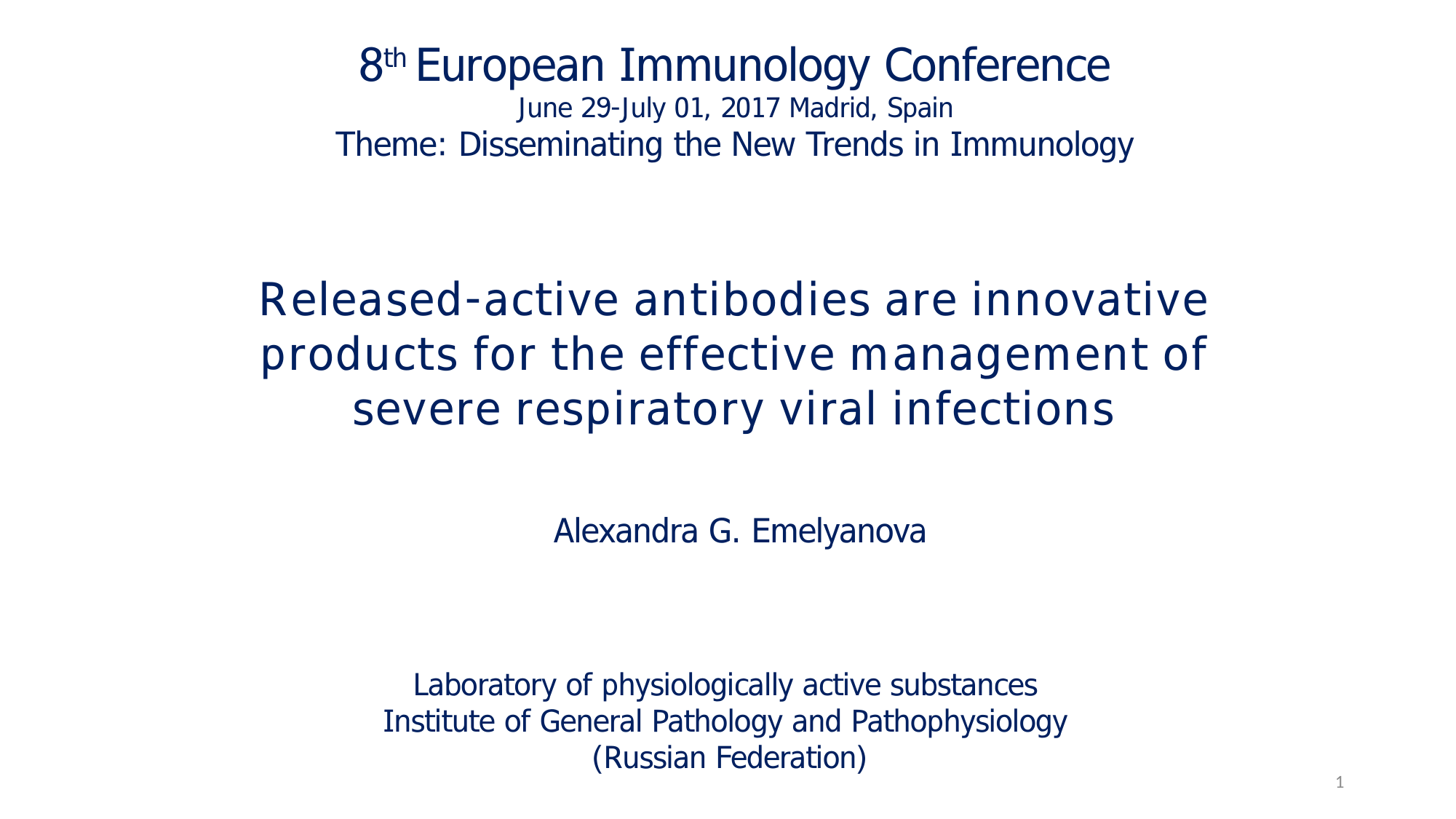

8th European Immunology Conference
June 29-July 01, 2017 Madrid, Spain
Theme: Disseminating the New Trends in Immunology
Released-active antibodies are innovative products for the effective management of severe respiratory viral infections
Alexandra G. Emelyanova
Laboratory of physiologically active substances
Institute of General Pathology and Pathophysiology
 (Russian Federation)
1